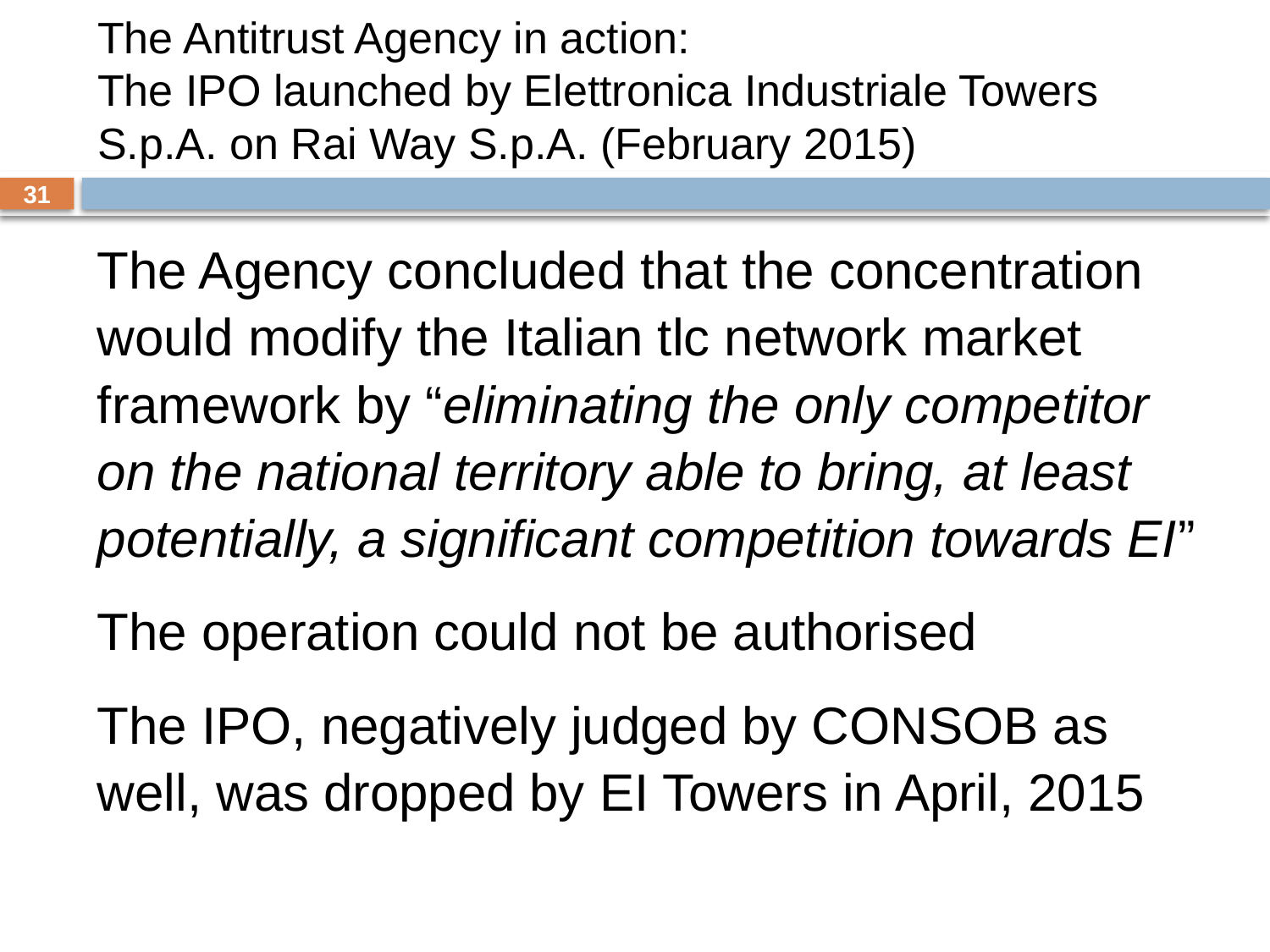

# The Antitrust Agency in action: The IPO launched by Elettronica Industriale Towers S.p.A. on Rai Way S.p.A. (February 2015)
31
The Agency concluded that the concentration would modify the Italian tlc network market framework by “eliminating the only competitor on the national territory able to bring, at least potentially, a significant competition towards EI”
The operation could not be authorised
The IPO, negatively judged by CONSOB as well, was dropped by EI Towers in April, 2015